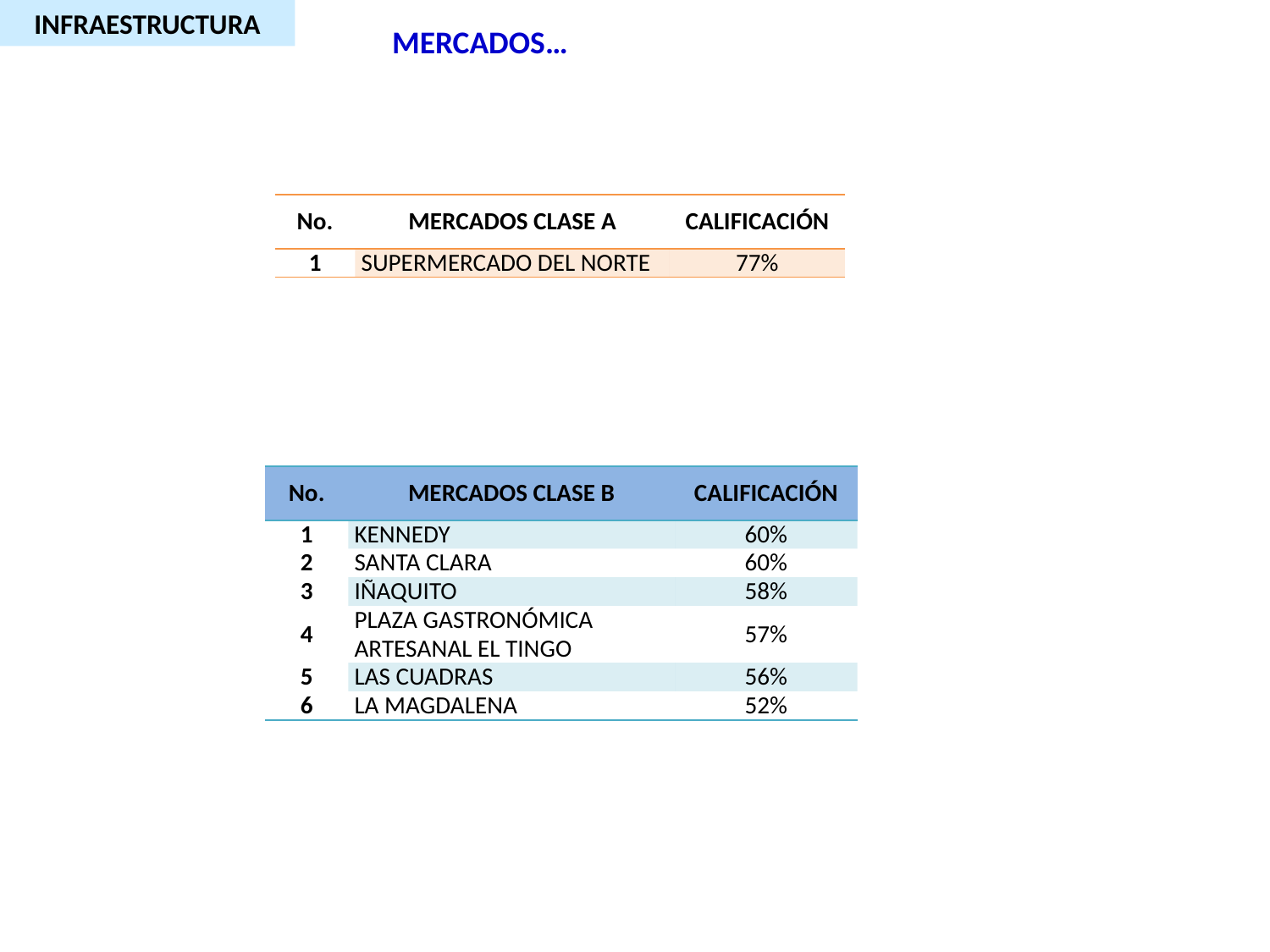

INFRAESTRUCTURA
MERCADOS…
| No. | MERCADOS CLASE A | CALIFICACIÓN |
| --- | --- | --- |
| 1 | SUPERMERCADO DEL NORTE | 77% |
| No. | MERCADOS CLASE B | CALIFICACIÓN |
| --- | --- | --- |
| 1 | KENNEDY | 60% |
| 2 | SANTA CLARA | 60% |
| 3 | IÑAQUITO | 58% |
| 4 | PLAZA GASTRONÓMICA ARTESANAL EL TINGO | 57% |
| 5 | LAS CUADRAS | 56% |
| 6 | LA MAGDALENA | 52% |